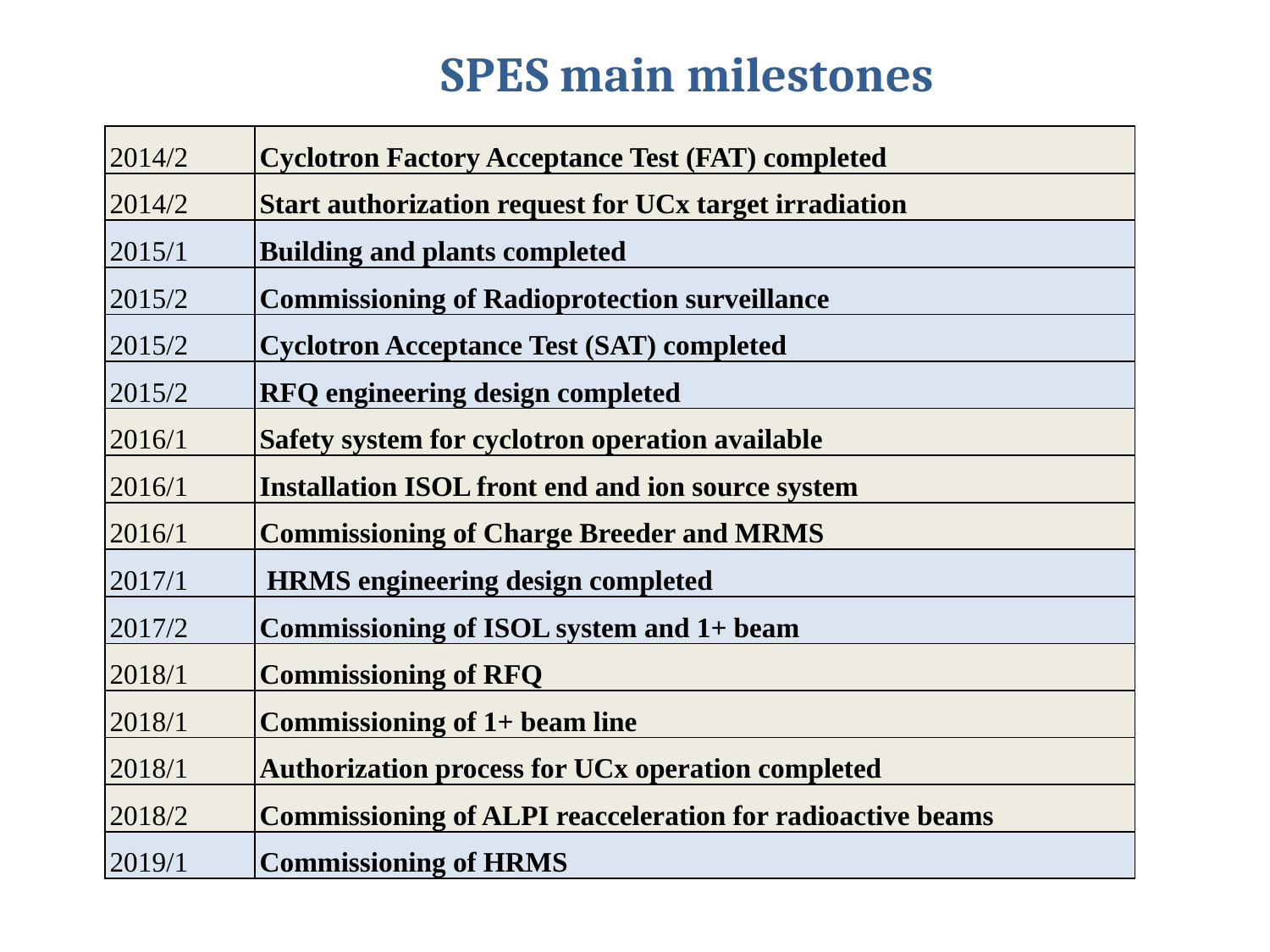

SPES main milestones
| 2014/2 | Cyclotron Factory Acceptance Test (FAT) completed |
| --- | --- |
| 2014/2 | Start authorization request for UCx target irradiation |
| 2015/1 | Building and plants completed |
| 2015/2 | Commissioning of Radioprotection surveillance |
| 2015/2 | Cyclotron Acceptance Test (SAT) completed |
| 2015/2 | RFQ engineering design completed |
| 2016/1 | Safety system for cyclotron operation available |
| 2016/1 | Installation ISOL front end and ion source system |
| 2016/1 | Commissioning of Charge Breeder and MRMS |
| 2017/1 | HRMS engineering design completed |
| 2017/2 | Commissioning of ISOL system and 1+ beam |
| 2018/1 | Commissioning of RFQ |
| 2018/1 | Commissioning of 1+ beam line |
| 2018/1 | Authorization process for UCx operation completed |
| 2018/2 | Commissioning of ALPI reacceleration for radioactive beams |
| 2019/1 | Commissioning of HRMS |